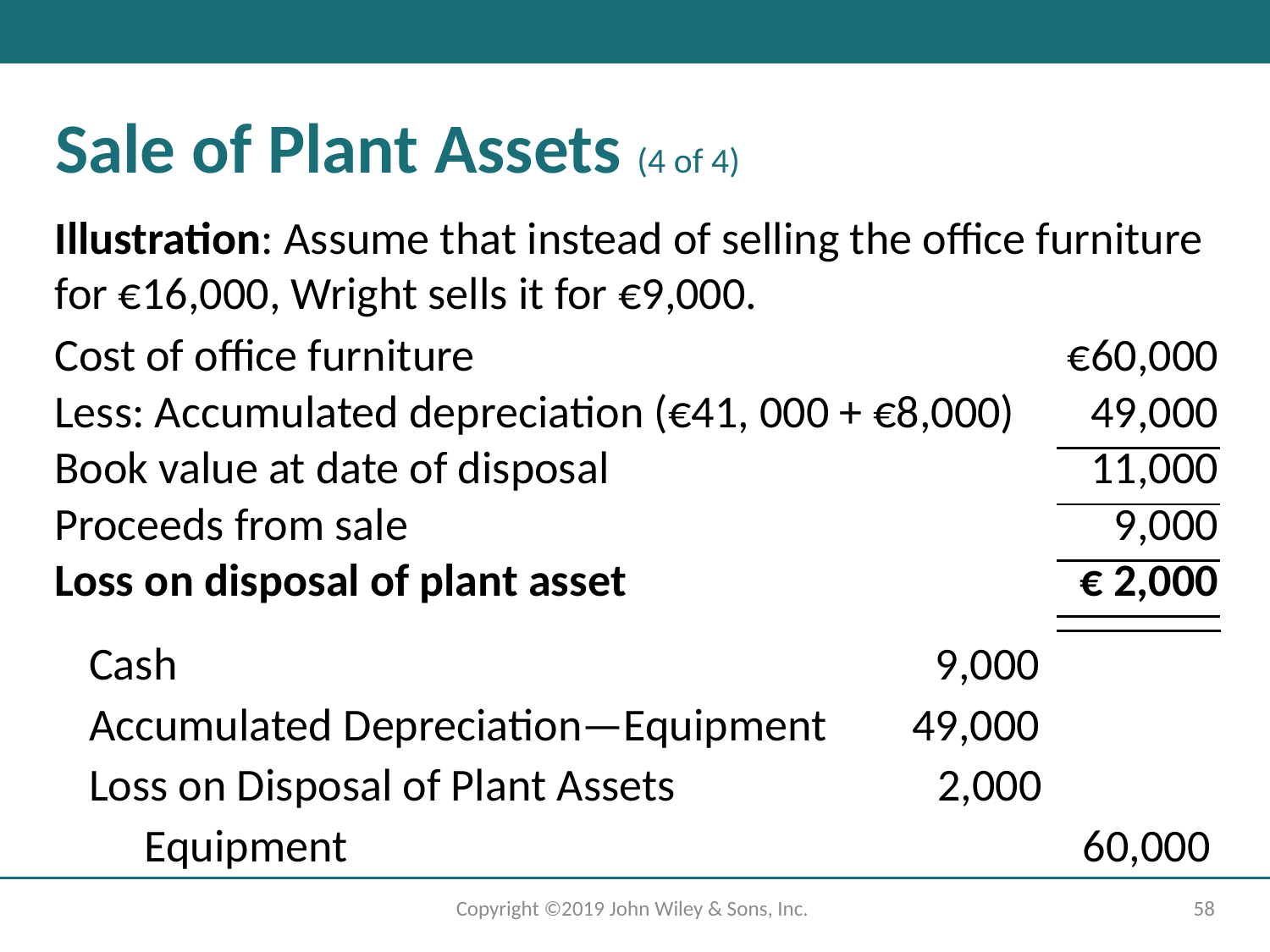

# Sale of Plant Assets (4 of 4)
Illustration: Assume that instead of selling the office furniture for €16,000, Wright sells it for €9,000.
| Cost of office furniture | €60,000 |
| --- | --- |
| Less: Accumulated depreciation (€41, 000 + €8,000) | 49,000 |
| Book value at date of disposal | 11,000 |
| Proceeds from sale | 9,000 |
| Loss on disposal of plant asset | € 2,000 |
Cash
9,000
Accumulated Depreciation—Equipment
49,000
Loss on Disposal of Plant Assets
2,000
Equipment
60,000
Copyright ©2019 John Wiley & Sons, Inc.
58